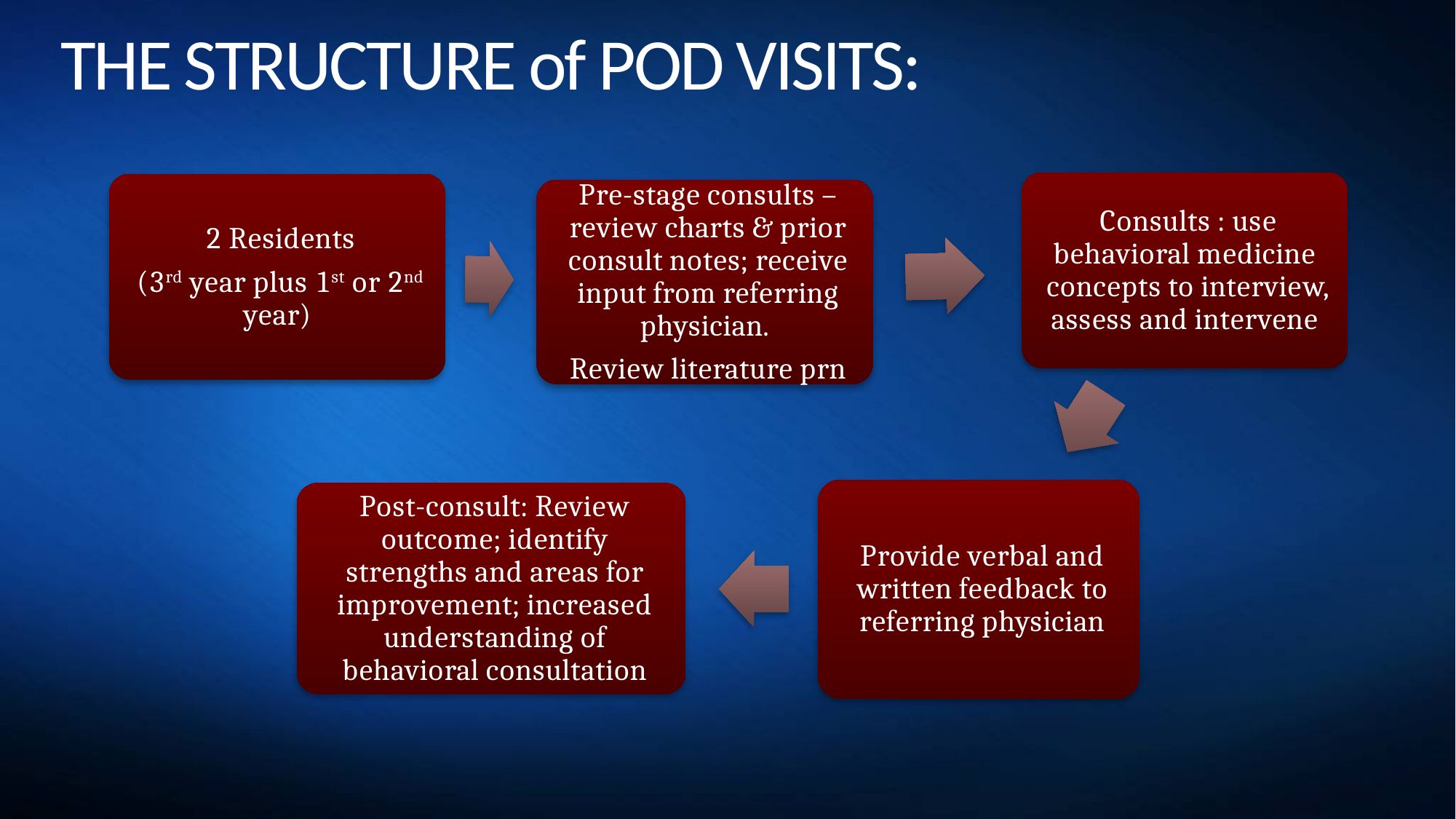

# THE STRUCTURE of POD VISITS:
2 Residents
(3rd year plus 1st or 2nd year)

Pre-stage consults – review charts & prior consult notes; receive input from referring physician.
Review literature prn

Consults : use behavioral medicine  concepts to interview, assess and intervene

Provide verbal and written feedback to referring physician

Post-consult: Review outcome; identify strengths and areas for improvement; increased understanding of behavioral consultation